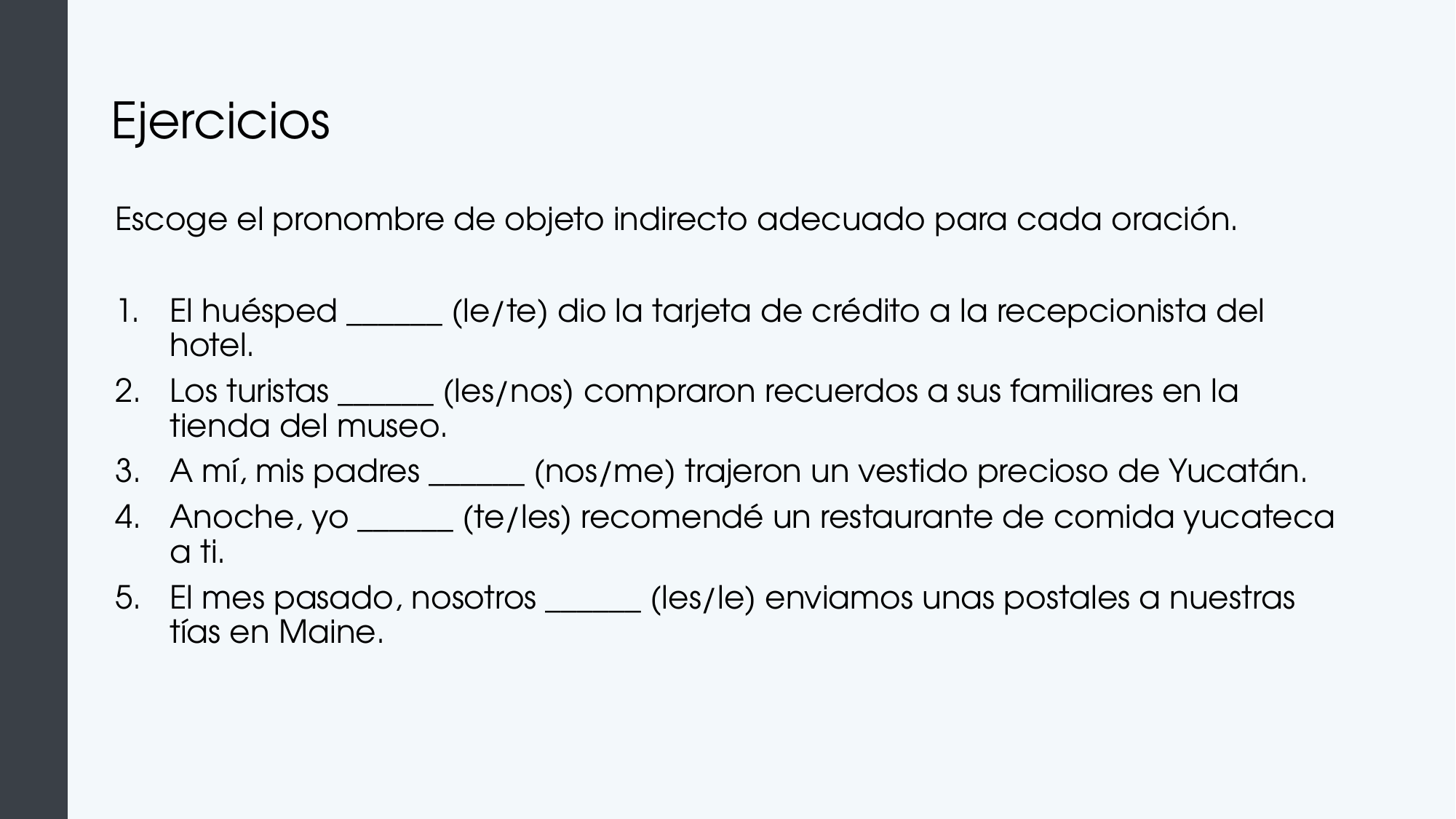

# Ejercicios
Escoge el pronombre de objeto indirecto adecuado para cada oración.

El huésped ______ (le/te) dio la tarjeta de crédito a la recepcionista del hotel.
Los turistas ______ (les/nos) compraron recuerdos a sus familiares en la tienda del museo.
A mí, mis padres ______ (nos/me) trajeron un vestido precioso de Yucatán.
Anoche, yo ______ (te/les) recomendé un restaurante de comida yucateca a ti.
El mes pasado, nosotros ______ (les/le) enviamos unas postales a nuestras tías en Maine.